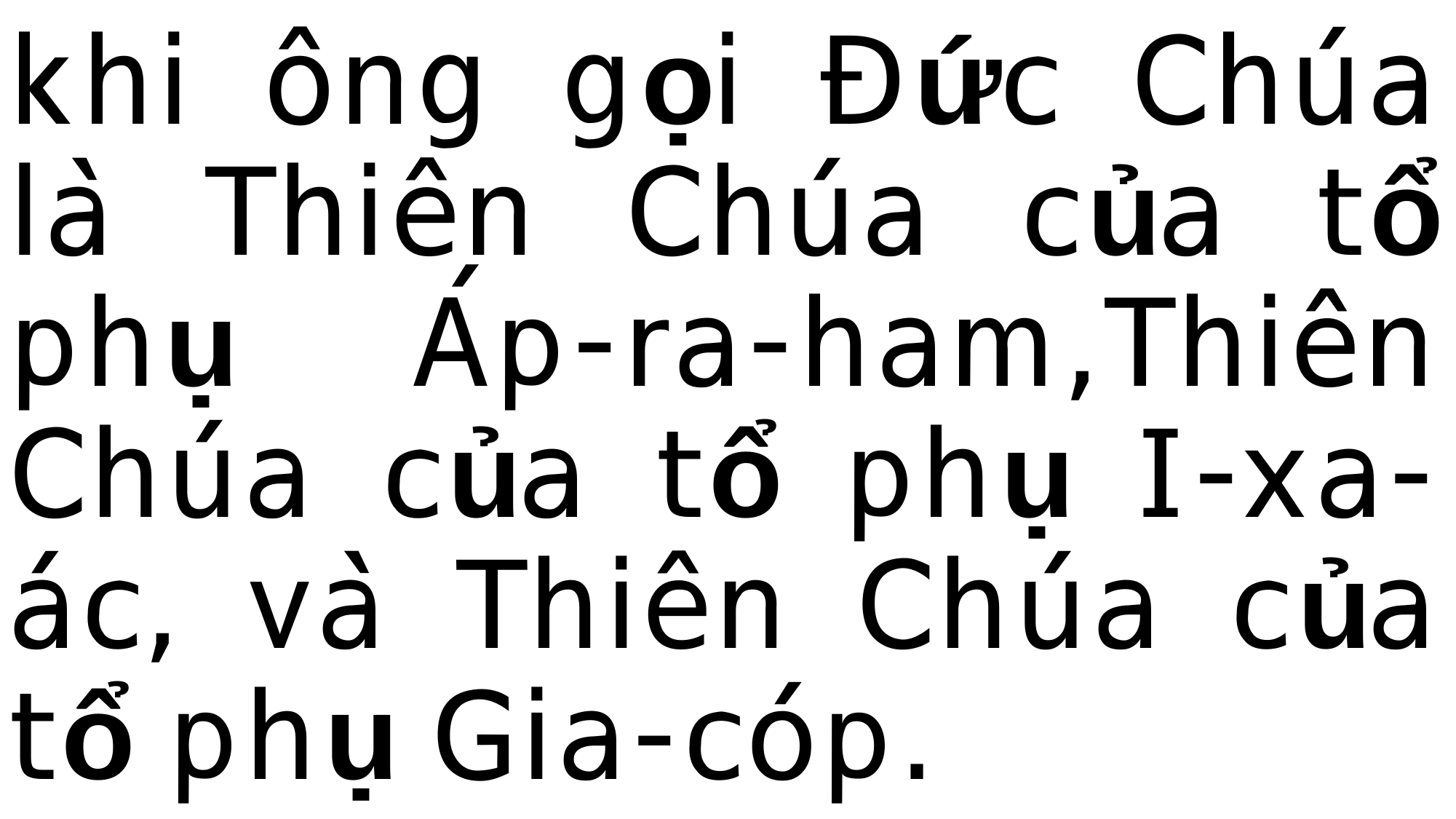

# khi ông gọi Đức Chúa là Thiên Chúa của tổ phụ Áp-ra-ham,Thiên Chúa của tổ phụ I-xa-ác, và Thiên Chúa của tổ phụ Gia-cóp.